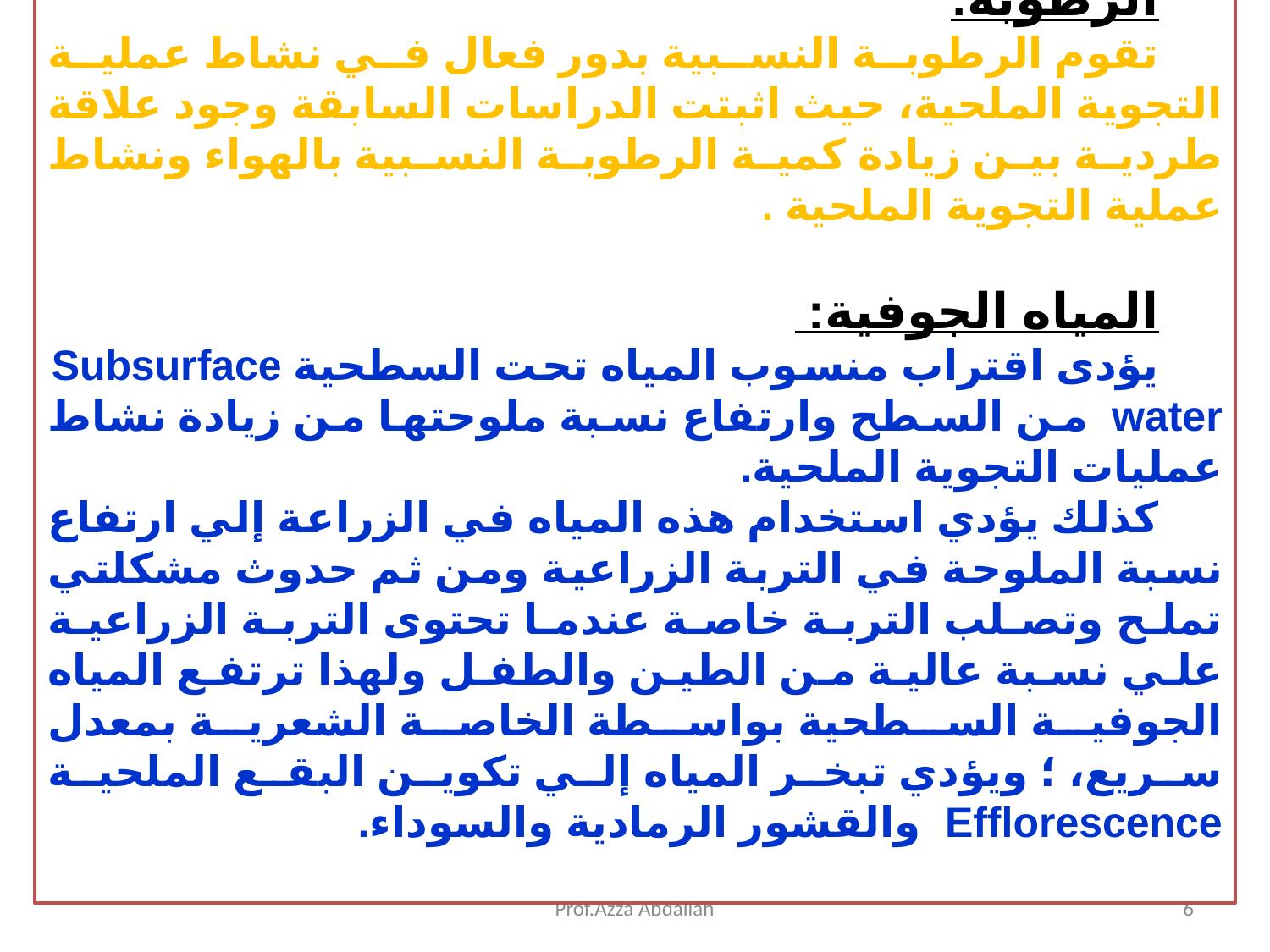

الرطوبة:
	تقوم الرطوبة النسبية بدور فعال في نشاط عملية التجوية الملحية، حيث اثبتت الدراسات السابقة وجود علاقة طردية بين زيادة كمية الرطوبة النسبية بالهواء ونشاط عملية التجوية الملحية .

المياه الجوفية:
	يؤدى اقتراب منسوب المياه تحت السطحية Subsurface water  من السطح وارتفاع نسبة ملوحتها من زيادة نشاط عمليات التجوية الملحية.
كذلك يؤدي استخدام هذه المياه في الزراعة إلي ارتفاع نسبة الملوحة في التربة الزراعية ومن ثم حدوث مشكلتي تملح وتصلب التربة خاصة عندما تحتوى التربة الزراعية علي نسبة عالية من الطين والطفل ولهذا ترتفع المياه الجوفية السطحية بواسطة الخاصة الشعرية بمعدل سريع، ؛ ويؤدي تبخر المياه إلي تكوين البقع الملحية Efflorescence  والقشور الرمادية والسوداء.

Prof.Azza Abdallah
6